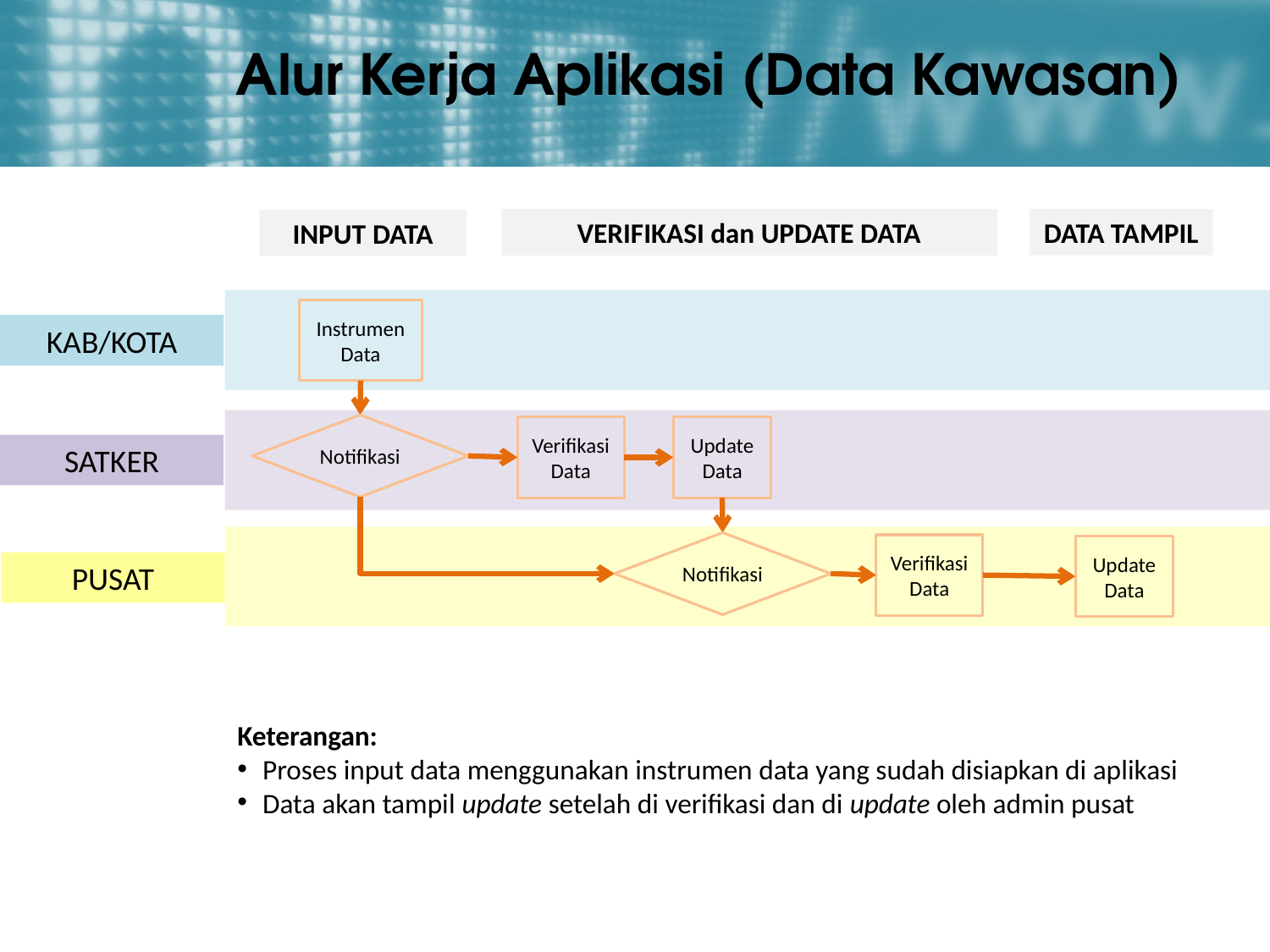

Verifikasi Data
Alur Kerja Aplikasi (Data Kawasan)
JADWAL TERTUNDA
DATA TAMPIL
VERIFIKASI dan UPDATE DATA
INPUT DATA

Instrumen Data
KAB/KOTA
TERIMA UNDANGAN

Notifikasi
Verifikasi Data
Update Data
SATKER
INPUT JADWAL REALISASI

Notifikasi
Verifikasi Data
Update Data
PUSAT
Keterangan:
Proses input data menggunakan instrumen data yang sudah disiapkan di aplikasi
Data akan tampil update setelah di verifikasi dan di update oleh admin pusat

TERHAPUS DARI JADWAL TERTUNDA